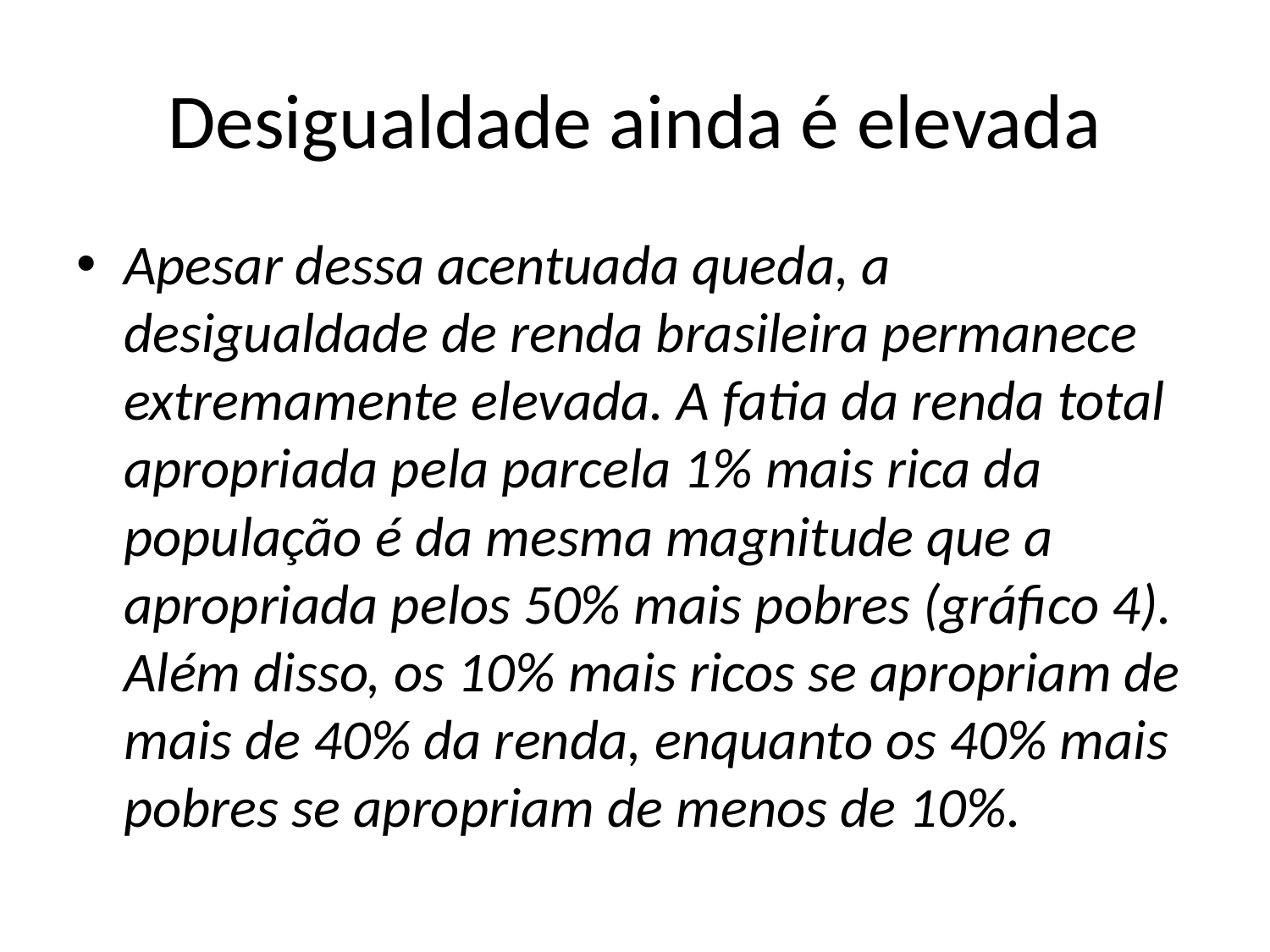

# Desigualdade ainda é elevada
Apesar dessa acentuada queda, a desigualdade de renda brasileira permanece extremamente elevada. A fatia da renda total apropriada pela parcela 1% mais rica da população é da mesma magnitude que a apropriada pelos 50% mais pobres (gráfico 4). Além disso, os 10% mais ricos se apropriam de mais de 40% da renda, enquanto os 40% mais pobres se apropriam de menos de 10%.